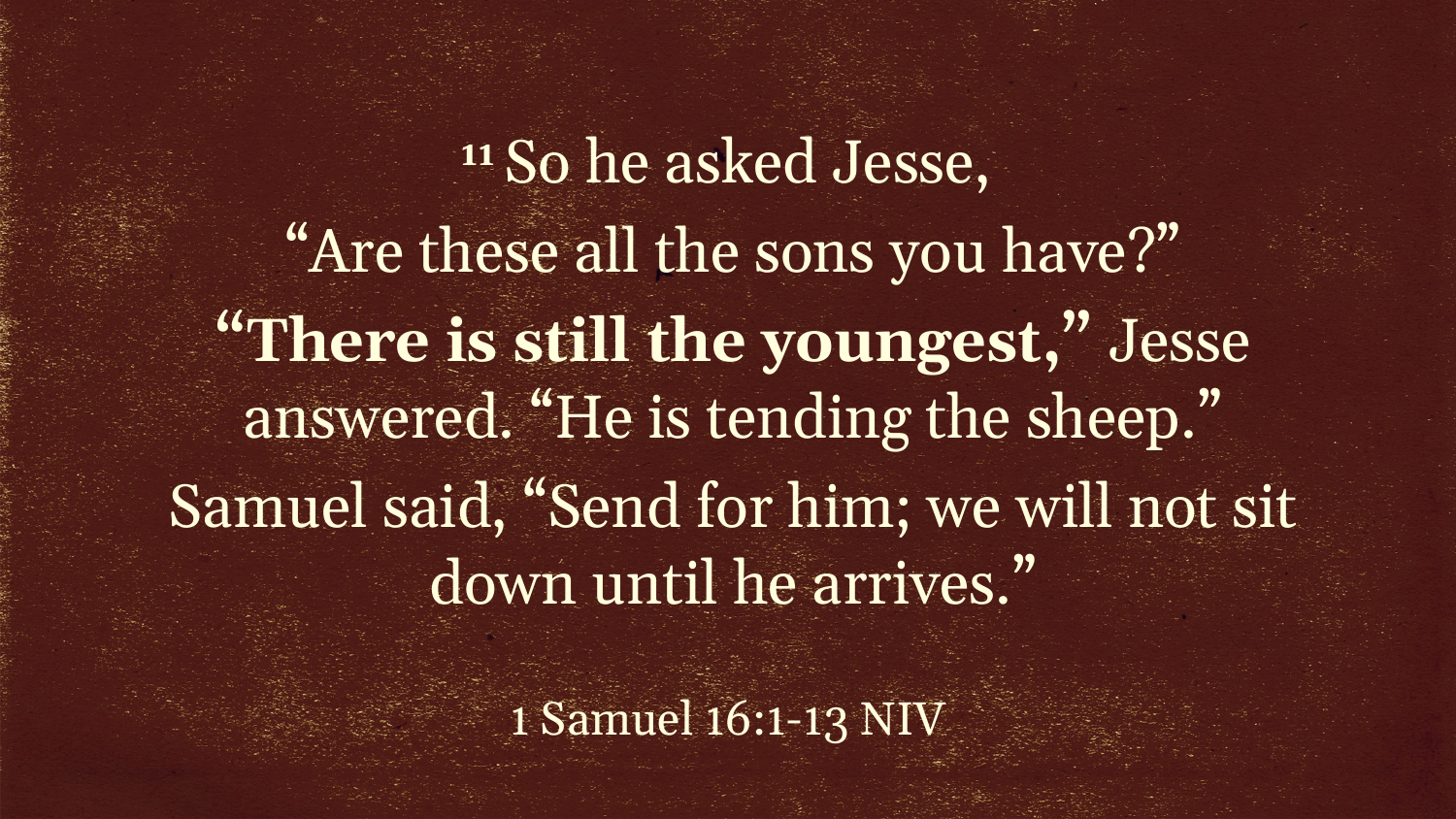

11 So he asked Jesse,
“Are these all the sons you have?”
“There is still the youngest,” Jesse answered. “He is tending the sheep.”
Samuel said, “Send for him; we will not sit down until he arrives.”
1 Samuel 16:1-13 NIV